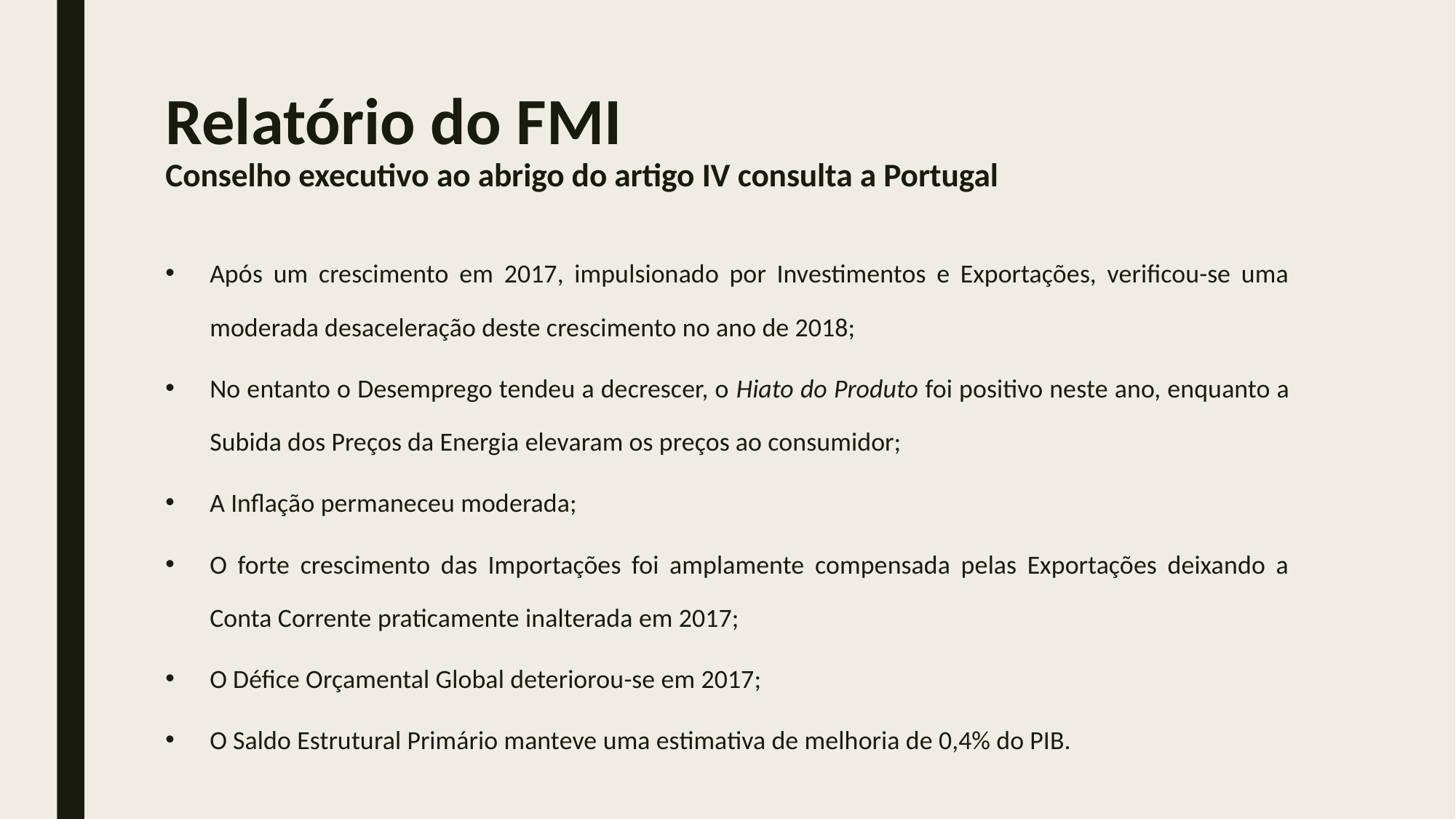

# Relatório do FMI Conselho executivo ao abrigo do artigo IV consulta a Portugal
Após um crescimento em 2017, impulsionado por Investimentos e Exportações, verificou-se uma moderada desaceleração deste crescimento no ano de 2018;
No entanto o Desemprego tendeu a decrescer, o Hiato do Produto foi positivo neste ano, enquanto a Subida dos Preços da Energia elevaram os preços ao consumidor;
A Inflação permaneceu moderada;
O forte crescimento das Importações foi amplamente compensada pelas Exportações deixando a Conta Corrente praticamente inalterada em 2017;
O Défice Orçamental Global deteriorou-se em 2017;
O Saldo Estrutural Primário manteve uma estimativa de melhoria de 0,4% do PIB.